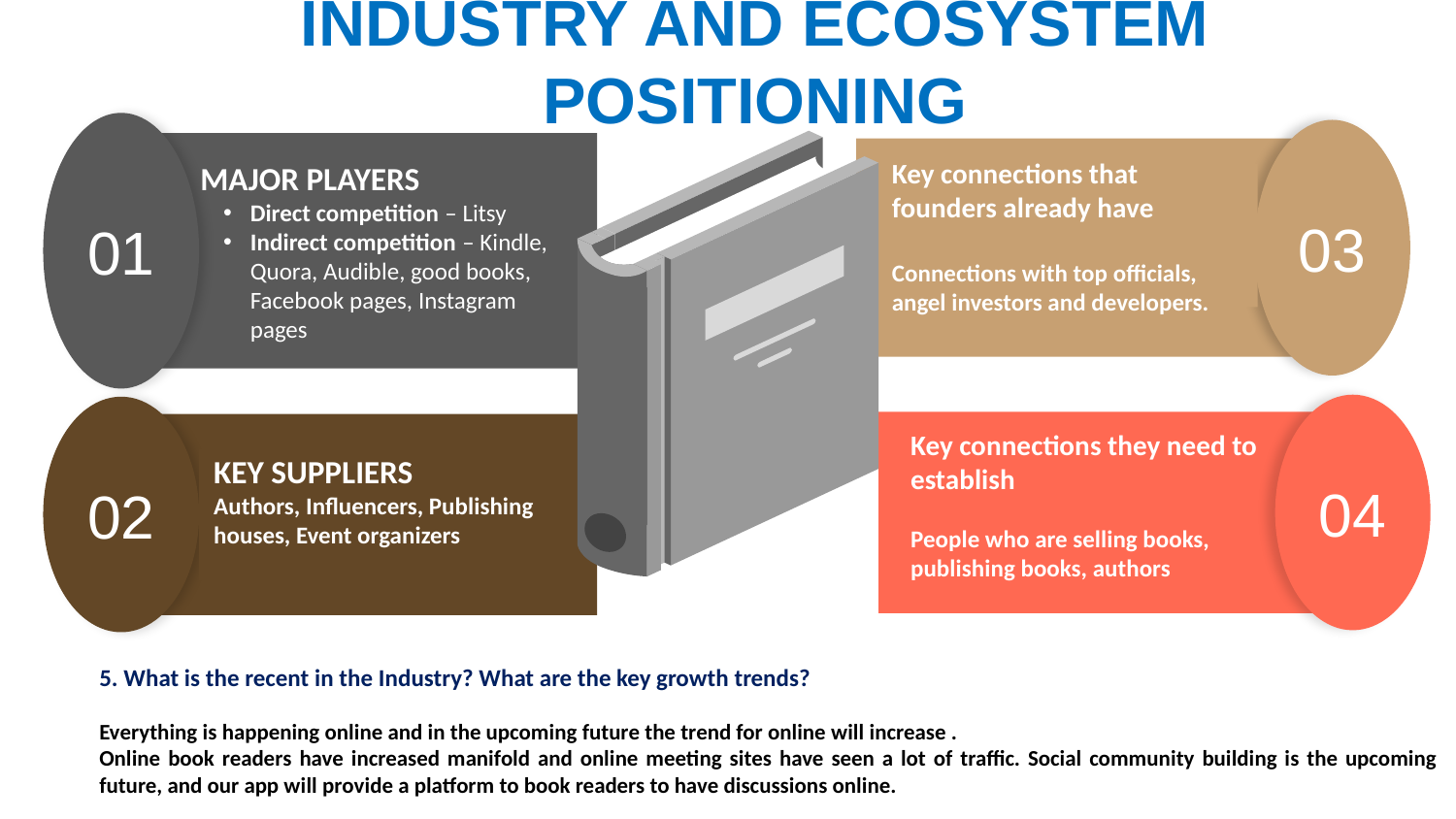

# INDUSTRY AND ECOSYSTEM POSITIONING
01

MAJOR PLAYERS
Direct competition – Litsy
Indirect competition – Kindle, Quora, Audible, good books, Facebook pages, Instagram pages
03

Key connections that founders already have

Connections with top officials, angel investors and developers.

04

Key connections they need to establish

People who are selling books, publishing books, authors
02

KEY SUPPLIERS
Authors, Influencers, Publishing houses, Event organizers

5. What is the recent in the Industry? What are the key growth trends?

Everything is happening online and in the upcoming future the trend for online will increase .
Online book readers have increased manifold and online meeting sites have seen a lot of traffic. Social community building is the upcoming future, and our app will provide a platform to book readers to have discussions online.